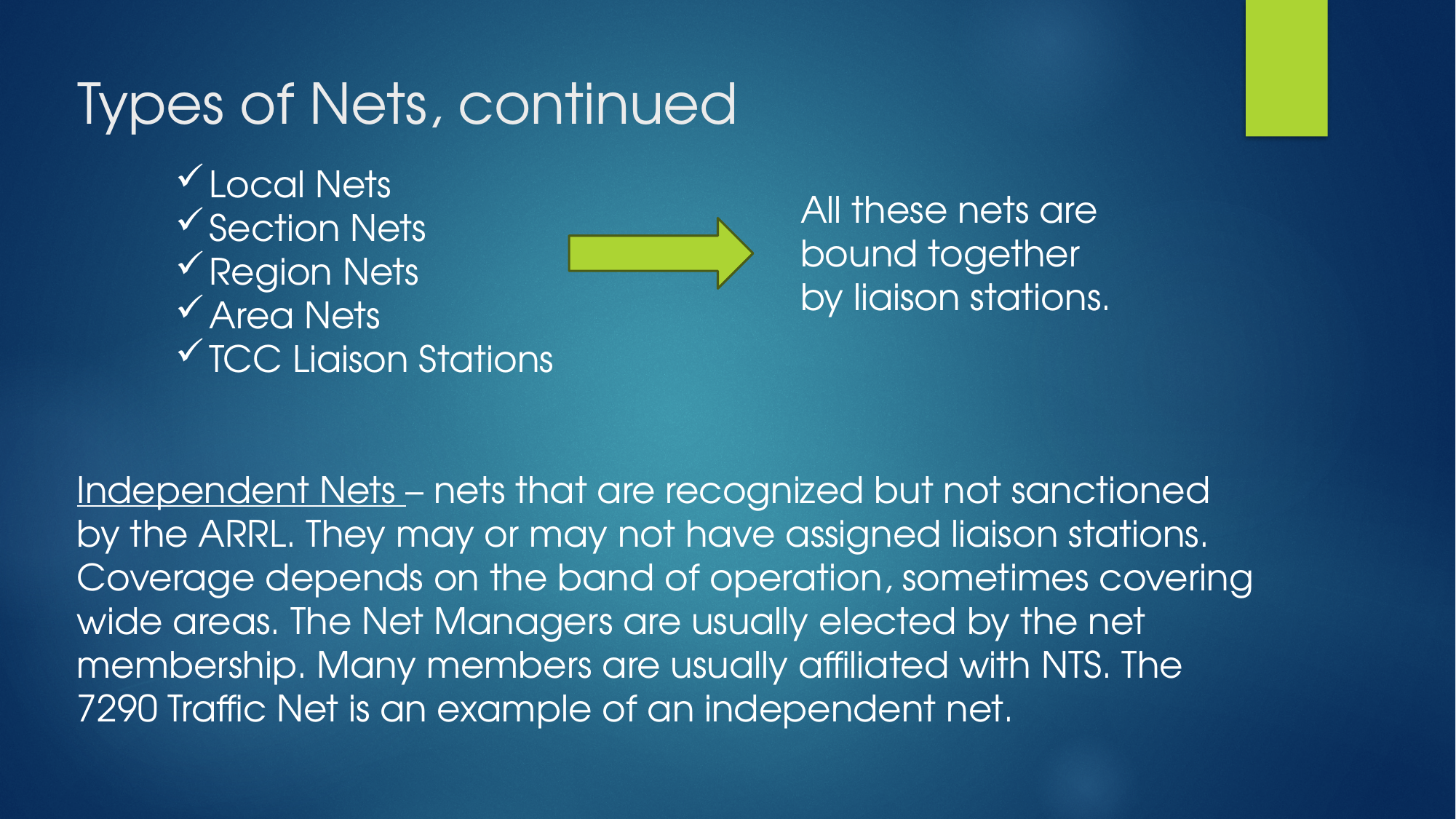

# Types of Nets, continued
Local Nets
Section Nets
Region Nets
Area Nets
TCC Liaison Stations
All these nets are bound together by liaison stations.

Independent Nets – nets that are recognized but not sanctioned by the ARRL. They may or may not have assigned liaison stations. Coverage depends on the band of operation, sometimes covering wide areas. The Net Managers are usually elected by the net membership. Many members are usually affiliated with NTS. The 7290 Traffic Net is an example of an independent net.